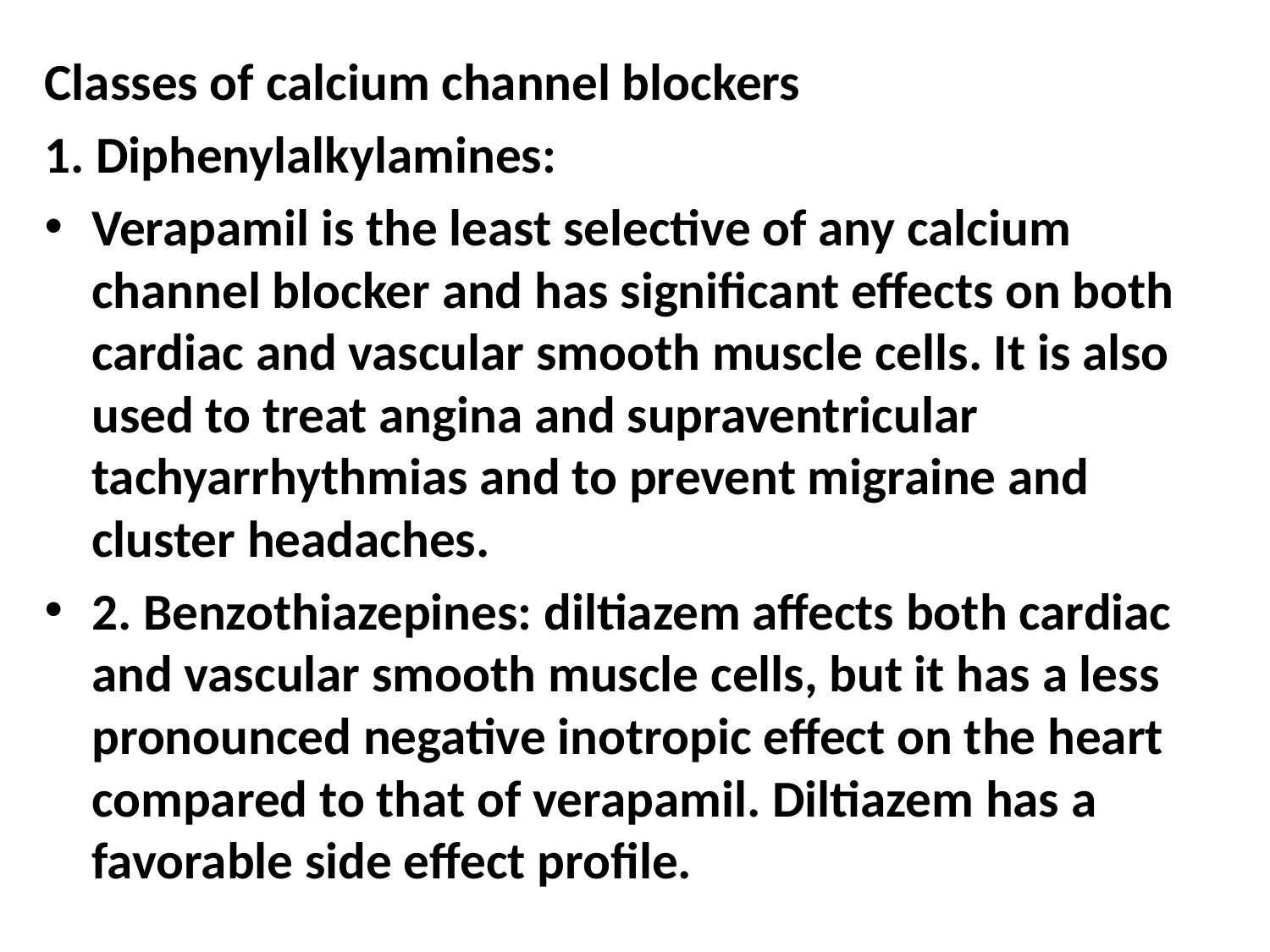

Classes of calcium channel blockers
1. Diphenylalkylamines:
Verapamil is the least selective of any calcium channel blocker and has significant effects on both cardiac and vascular smooth muscle cells. It is also used to treat angina and supraventricular tachyarrhythmias and to prevent migraine and cluster headaches.
2. Benzothiazepines: diltiazem affects both cardiac and vascular smooth muscle cells, but it has a less pronounced negative inotropic effect on the heart compared to that of verapamil. Diltiazem has a favorable side effect profile.